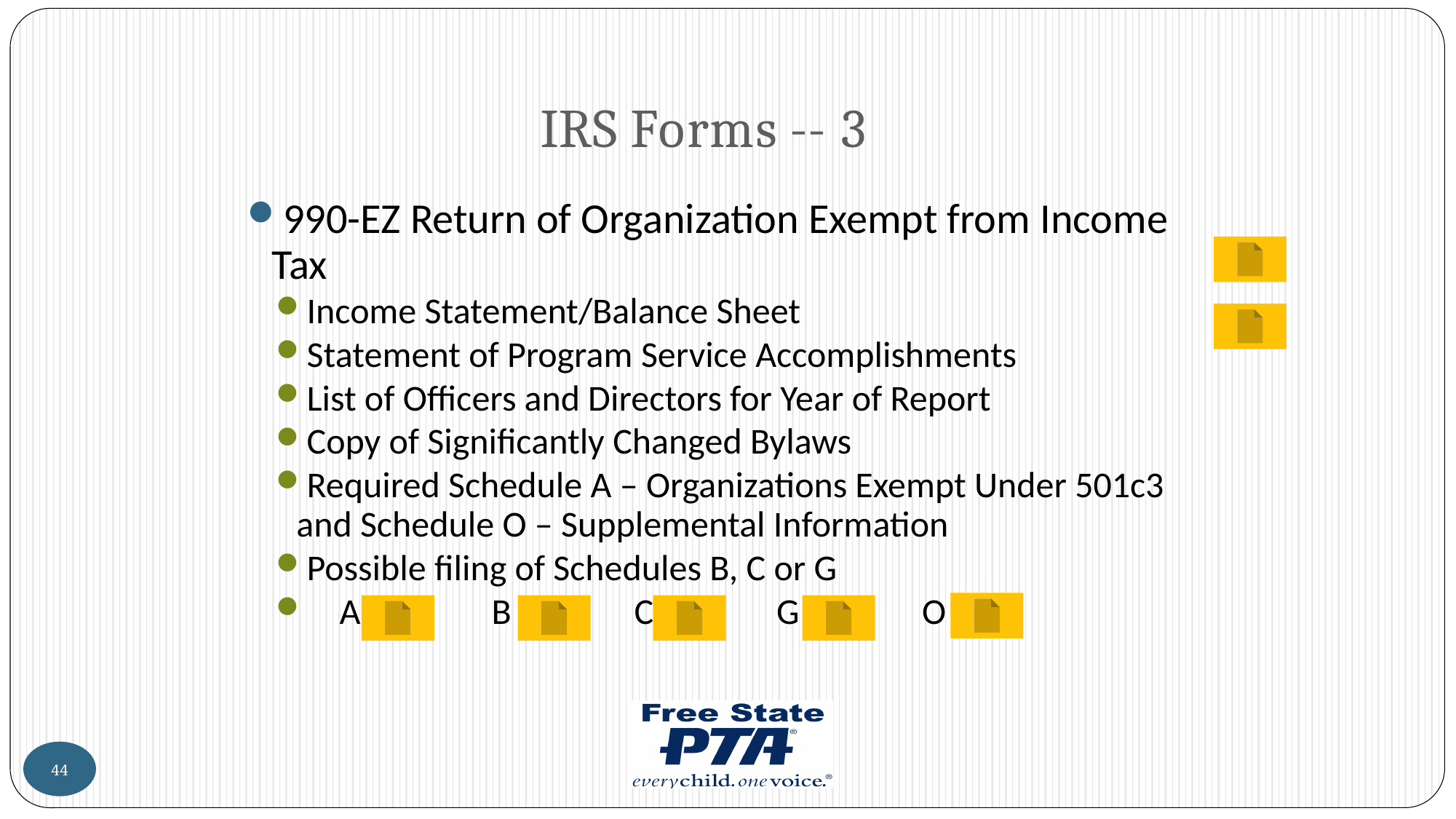

# IRS Forms -- 3
990-EZ Return of Organization Exempt from Income Tax
Income Statement/Balance Sheet
Statement of Program Service Accomplishments
List of Officers and Directors for Year of Report
Copy of Significantly Changed Bylaws
Required Schedule A – Organizations Exempt Under 501c3 and Schedule O – Supplemental Information
Possible filing of Schedules B, C or G
    A                B               C               G               O

44